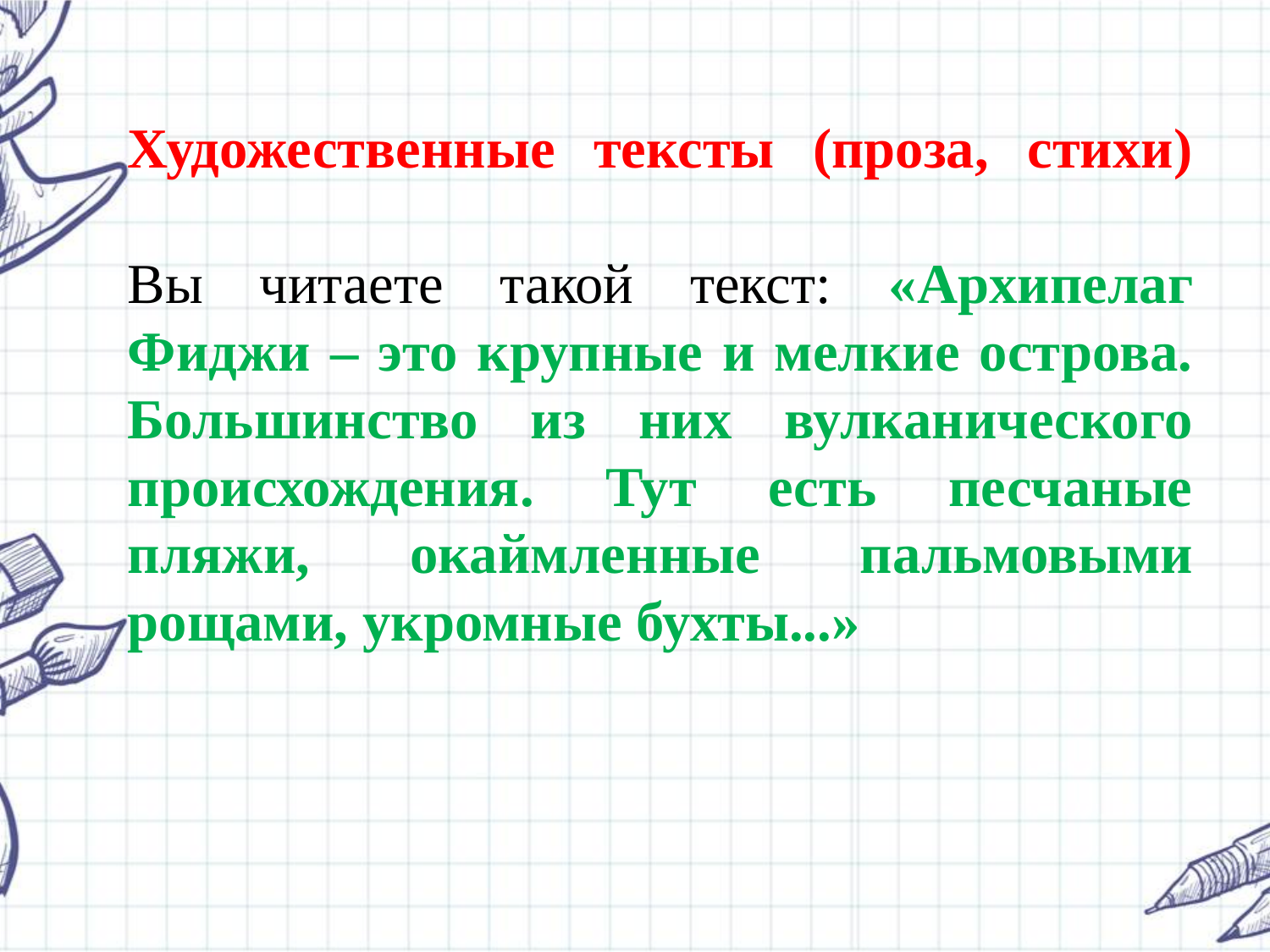

# Художественные тексты (проза, стихи) Вы читаете такой текст: «Архипелаг Фиджи – это крупные и мелкие острова. Большинство из них вулканического происхождения. Тут есть песчаные пляжи, окаймленные пальмовыми рощами, укромные бухты...»